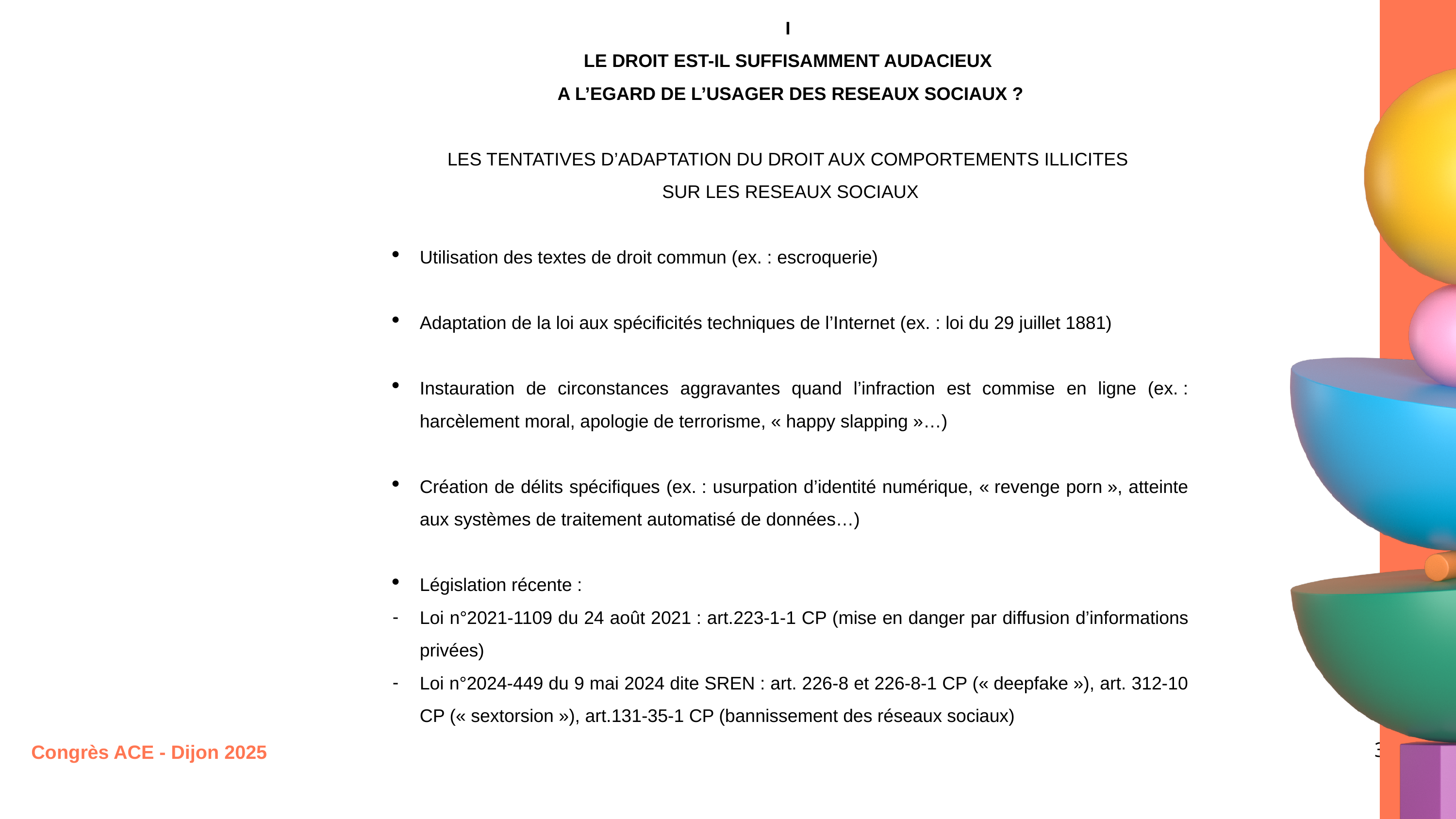

I
LE DROIT EST-IL SUFFISAMMENT AUDACIEUX
A L’EGARD DE L’USAGER DES RESEAUX SOCIAUX ?

LES TENTATIVES D’ADAPTATION DU DROIT AUX COMPORTEMENTS ILLICITES
SUR LES RESEAUX SOCIAUX

Utilisation des textes de droit commun (ex. : escroquerie)

Adaptation de la loi aux spécificités techniques de l’Internet (ex. : loi du 29 juillet 1881)

Instauration de circonstances aggravantes quand l’infraction est commise en ligne (ex. : harcèlement moral, apologie de terrorisme, « happy slapping »…)

Création de délits spécifiques (ex. : usurpation d’identité numérique, « revenge porn », atteinte aux systèmes de traitement automatisé de données…)

Législation récente :
Loi n°2021-1109 du 24 août 2021 : art.223-1-1 CP (mise en danger par diffusion d’informations privées)
Loi n°2024-449 du 9 mai 2024 dite SREN : art. 226-8 et 226-8-1 CP (« deepfake »), art. 312-10 CP (« sextorsion »), art.131-35-1 CP (bannissement des réseaux sociaux)
3
Congrès ACE - Dijon 2025